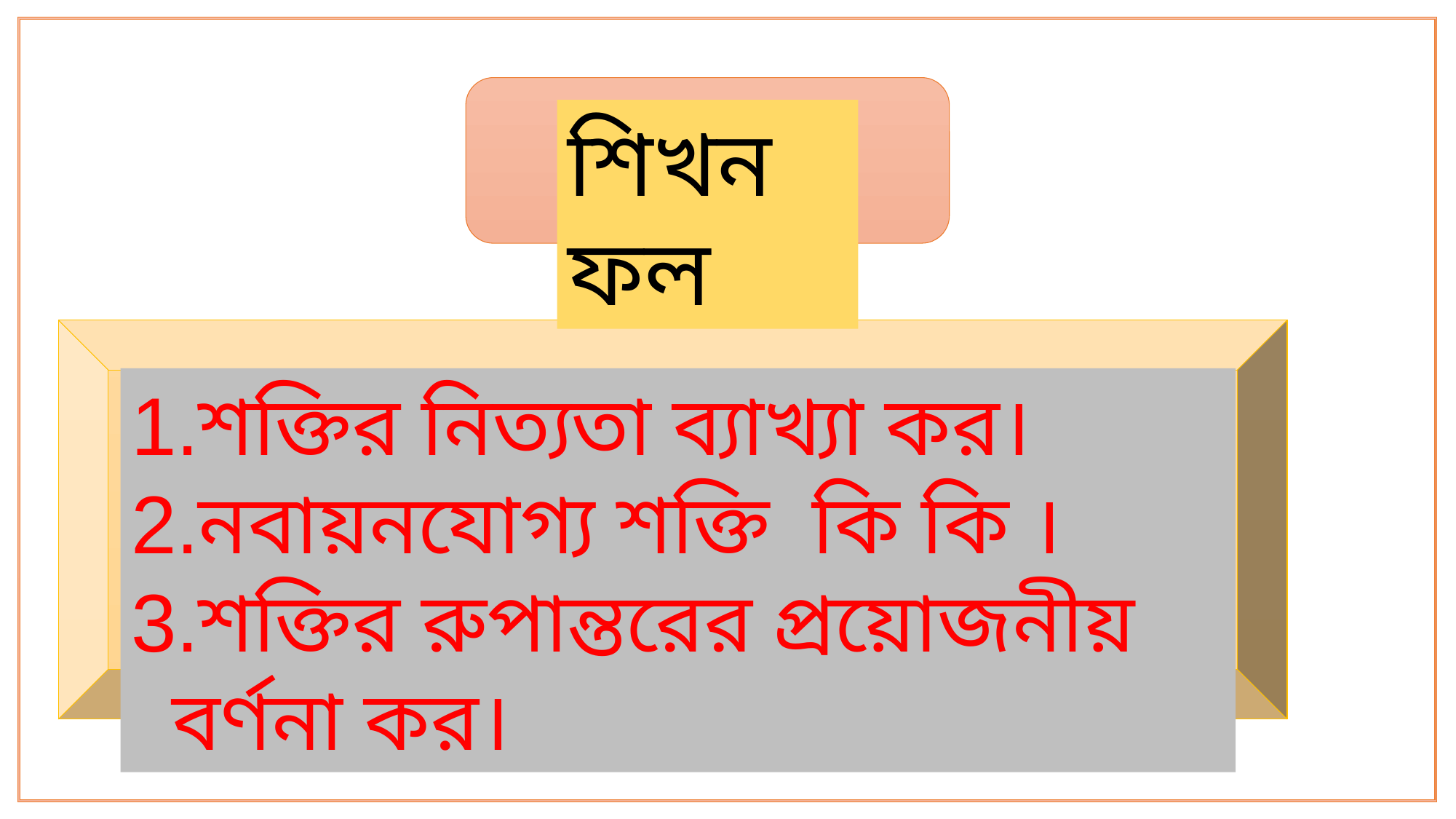

শিখনফল

শক্তির নিত্যতা ব্যাখ্যা কর।
নবায়নযোগ্য শক্তি  কি কি ।
শক্তির রুপান্তরের প্রয়োজনীয় বর্ণনা কর।